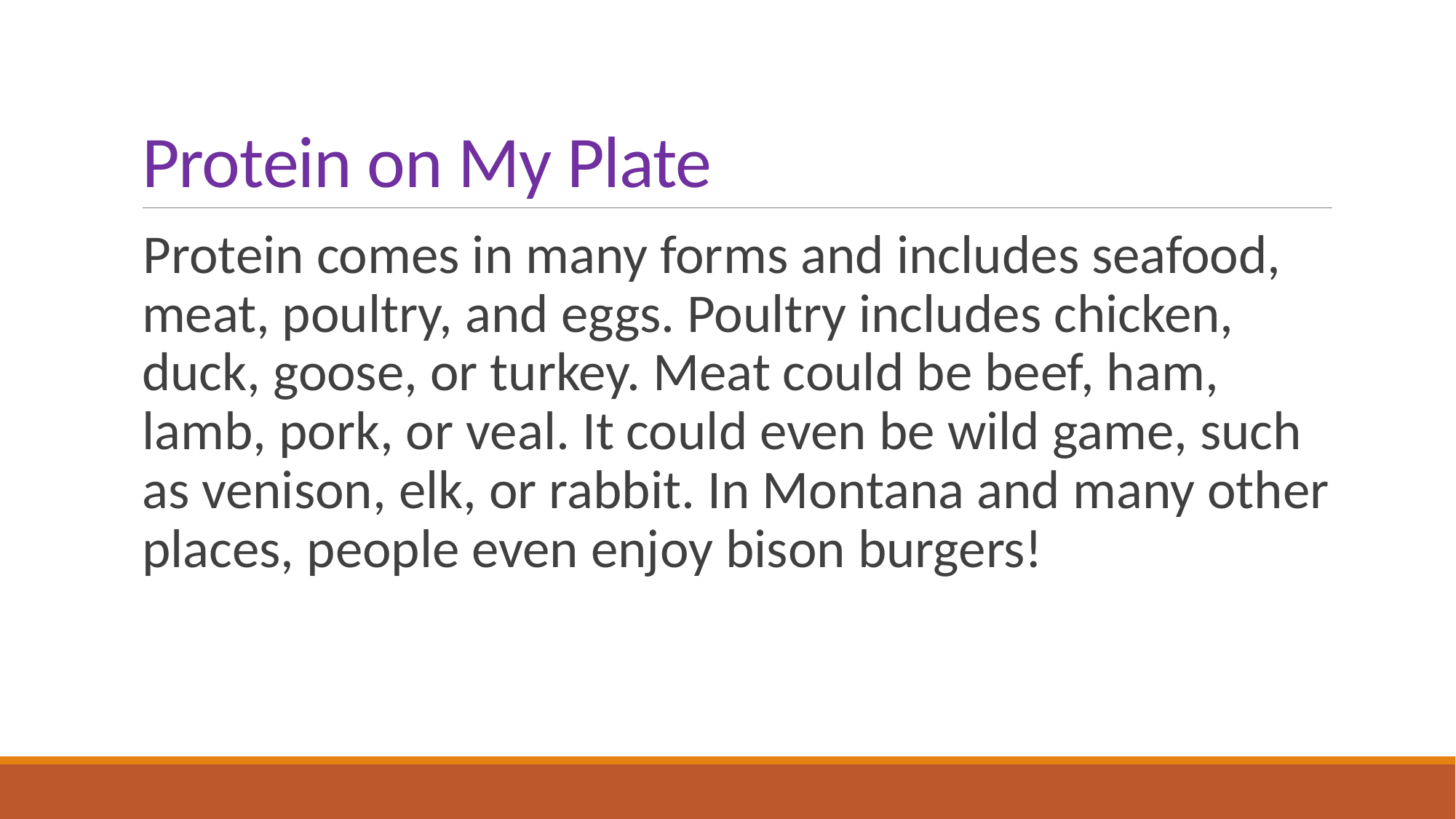

# Protein on My Plate
Protein comes in many forms and includes seafood, meat, poultry, and eggs. Poultry includes chicken, duck, goose, or turkey. Meat could be beef, ham, lamb, pork, or veal. It could even be wild game, such as venison, elk, or rabbit. In Montana and many other places, people even enjoy bison burgers!